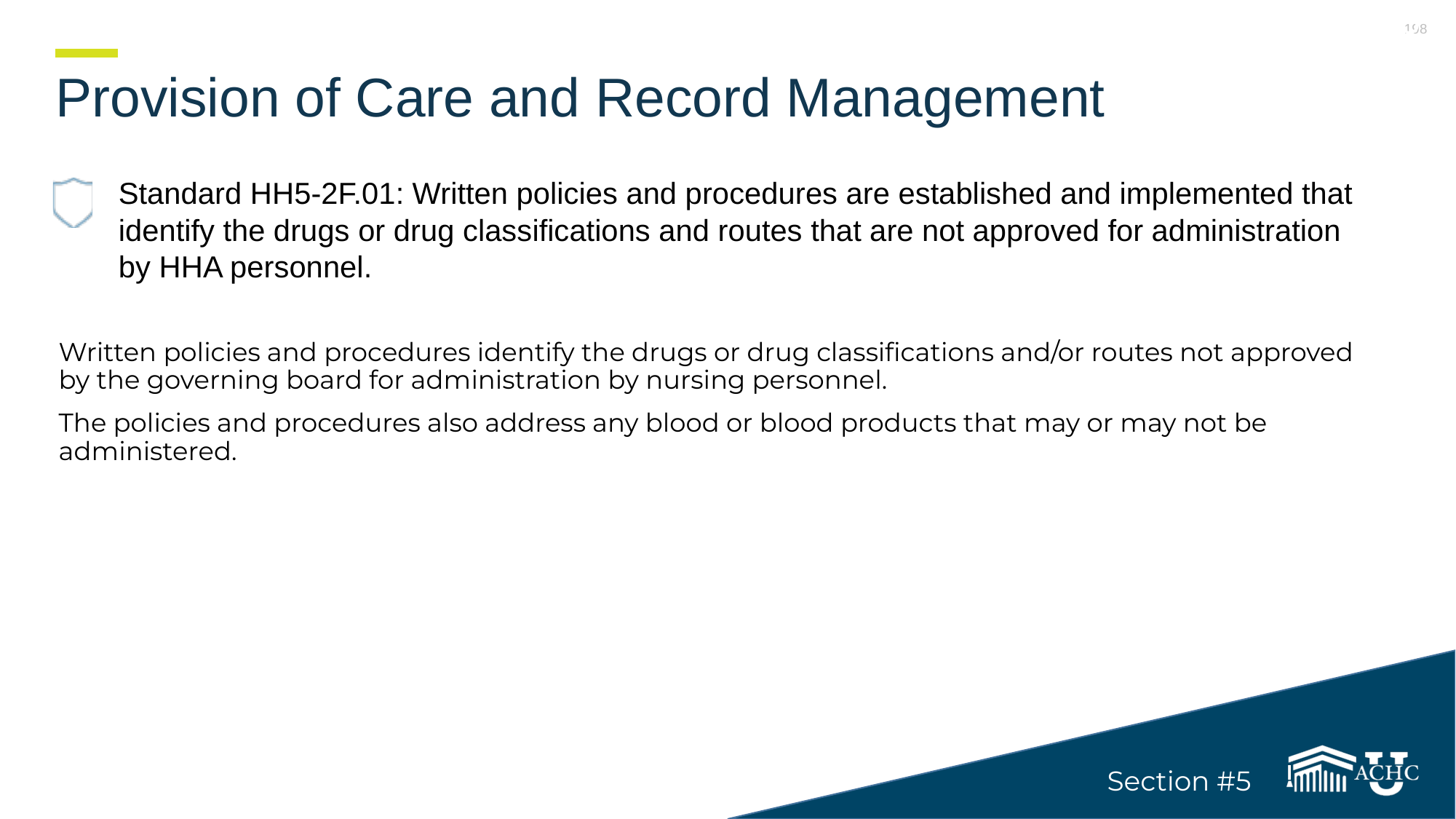

Section 5
# Provision of Care and Record Management
Standard HH5-2F.01: Written policies and procedures are established and implemented that identify the drugs or drug classifications and routes that are not approved for administration by HHA personnel.
Written policies and procedures identify the drugs or drug classifications and/or routes not approved by the governing board for administration by nursing personnel.
The policies and procedures also address any blood or blood products that may or may not be administered.
Section #5